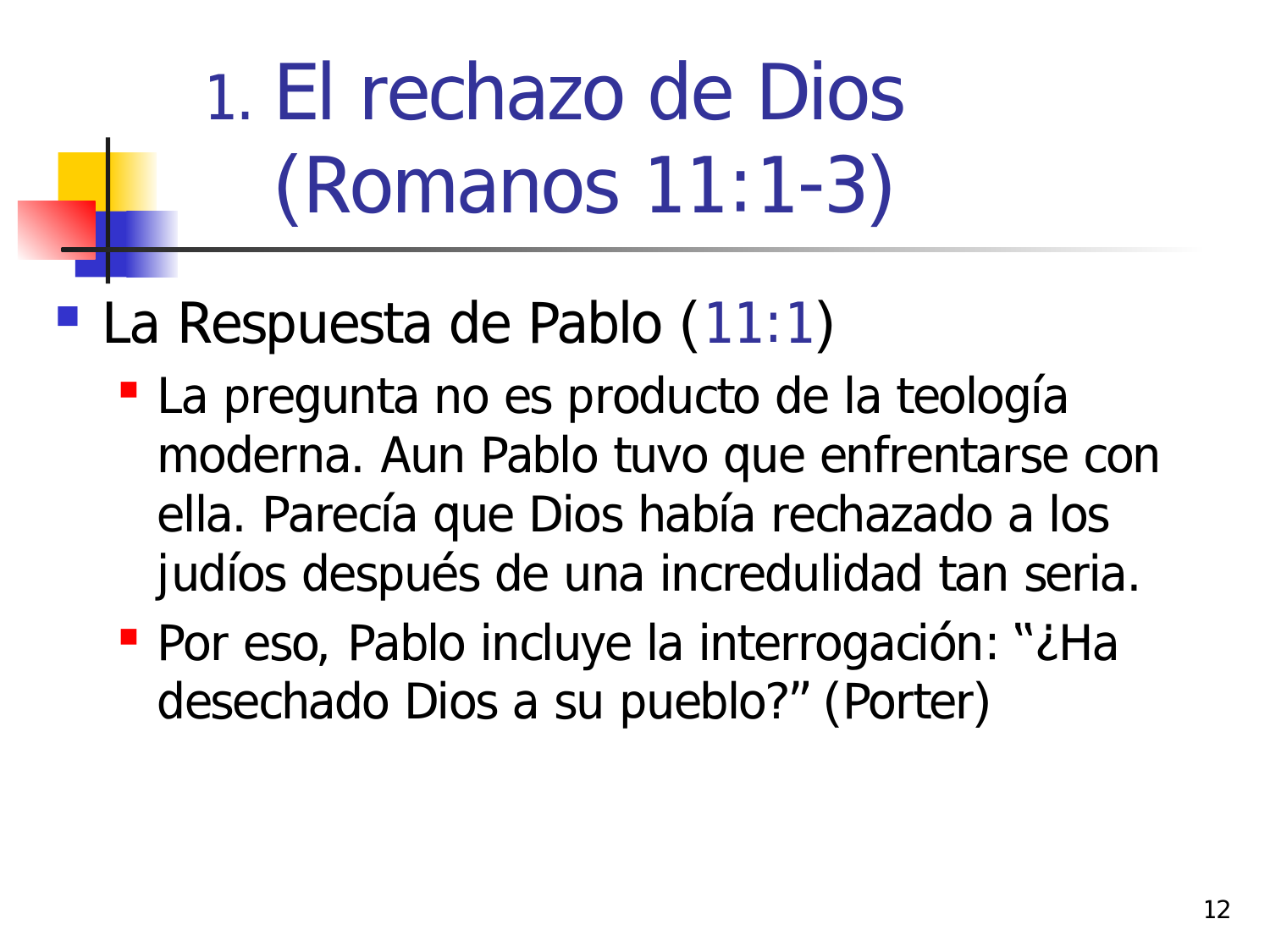

# El rechazo de Dios (Romanos 11:1-3)
La Respuesta de Pablo (11:1)
La pregunta no es producto de la teología moderna. Aun Pablo tuvo que enfrentarse con ella. Parecía que Dios había rechazado a los judíos después de una incredulidad tan seria.
Por eso, Pablo incluye la interrogación: “¿Ha desechado Dios a su pueblo?” (Porter)
12